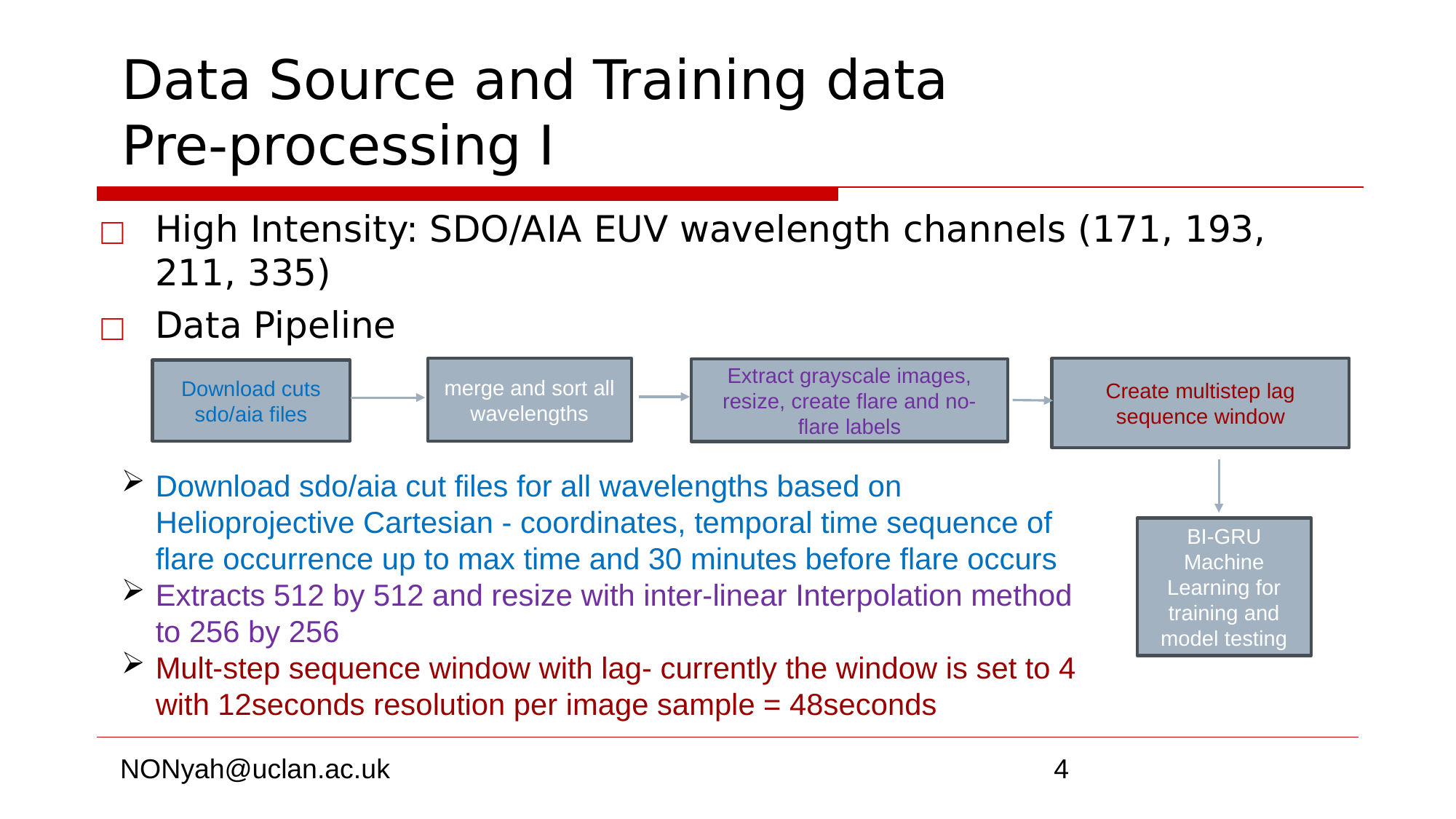

Data Source and Training data
Pre-processing I
High Intensity: SDO/AIA EUV wavelength channels (171, 193, 211, 335)
Data Pipeline

merge and sort all wavelengths
Create multistep lag sequence window
Extract grayscale images, resize, create flare and no-flare labels
Download cuts sdo/aia files
Download sdo/aia cut files for all wavelengths based on  Helioprojective Cartesian - coordinates, temporal time sequence of flare occurrence up to max time and 30 minutes before flare occurs
Extracts 512 by 512 and resize with inter-linear Interpolation method to 256 by 256
Mult-step sequence window with lag- currently the window is set to 4 with 12seconds resolution per image sample = 48seconds
BI-GRU Machine Learning for training and model testing
NONyah@uclan.ac.uk
4